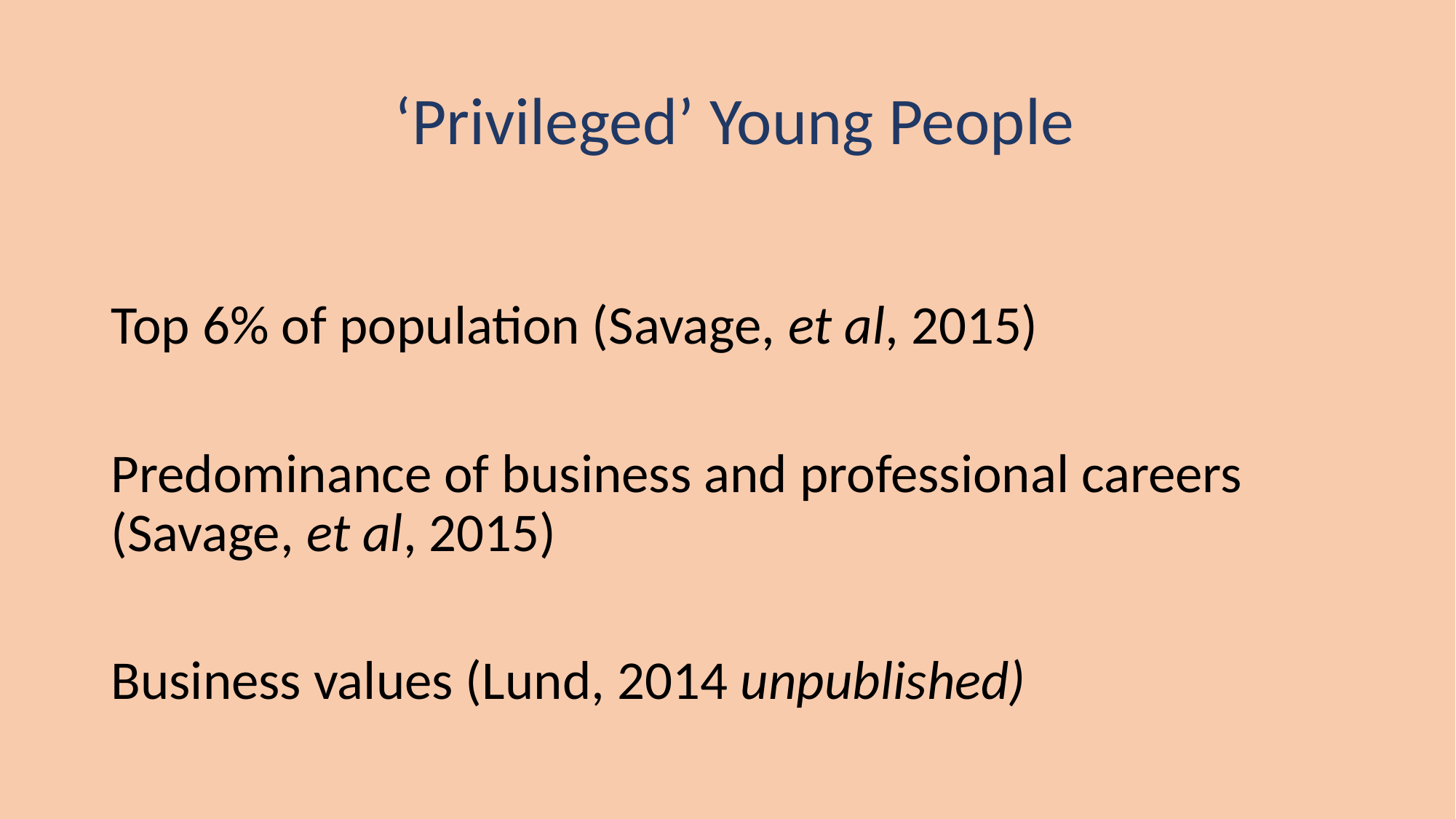

# ‘Privileged’ Young People

Top 6% of population (Savage, et al, 2015)

Predominance of business and professional careers (Savage, et al, 2015)

Business values (Lund, 2014 unpublished)